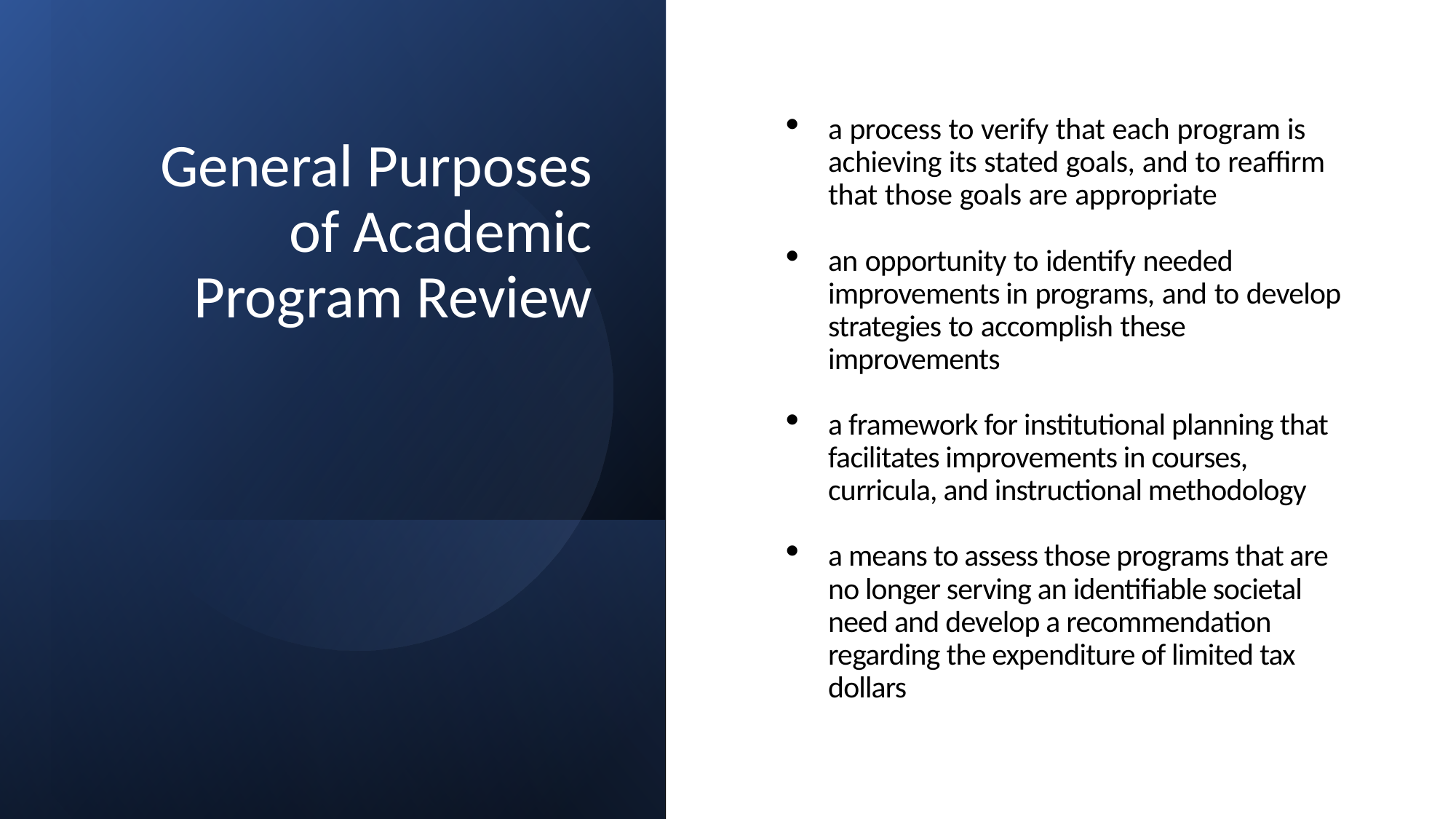

# General Purposes of Academic Program Review

a process to verify that each program is achieving its stated goals, and to reaffirm that those goals are appropriate

an opportunity to identify needed improvements in programs, and to develop strategies to accomplish these improvements

a framework for institutional planning that facilitates improvements in courses, curricula, and instructional methodology

a means to assess those programs that are no longer serving an identifiable societal need and develop a recommendation regarding the expenditure of limited tax dollars